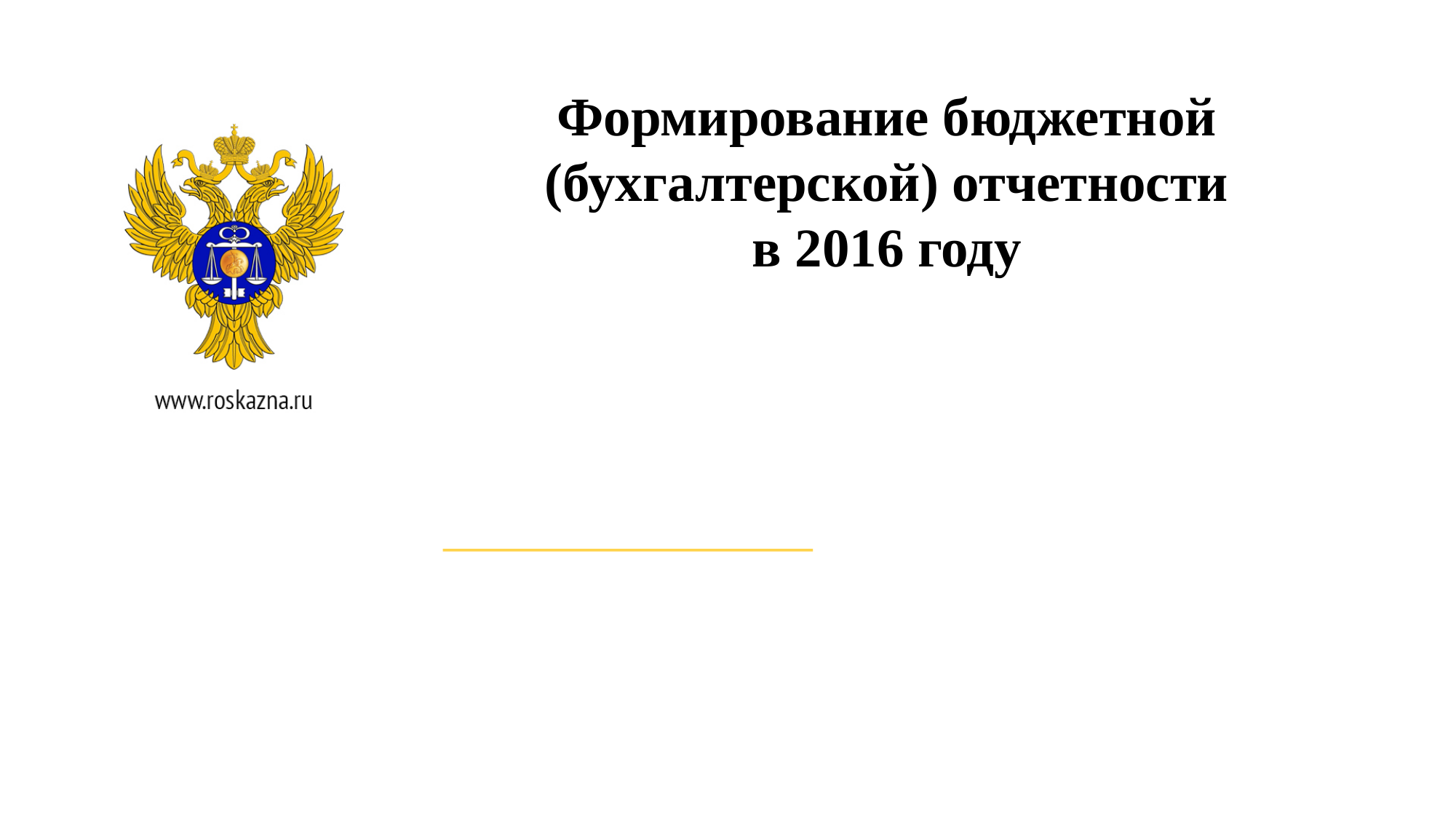

Формирование бюджетной (бухгалтерской) отчетности в 2016 году